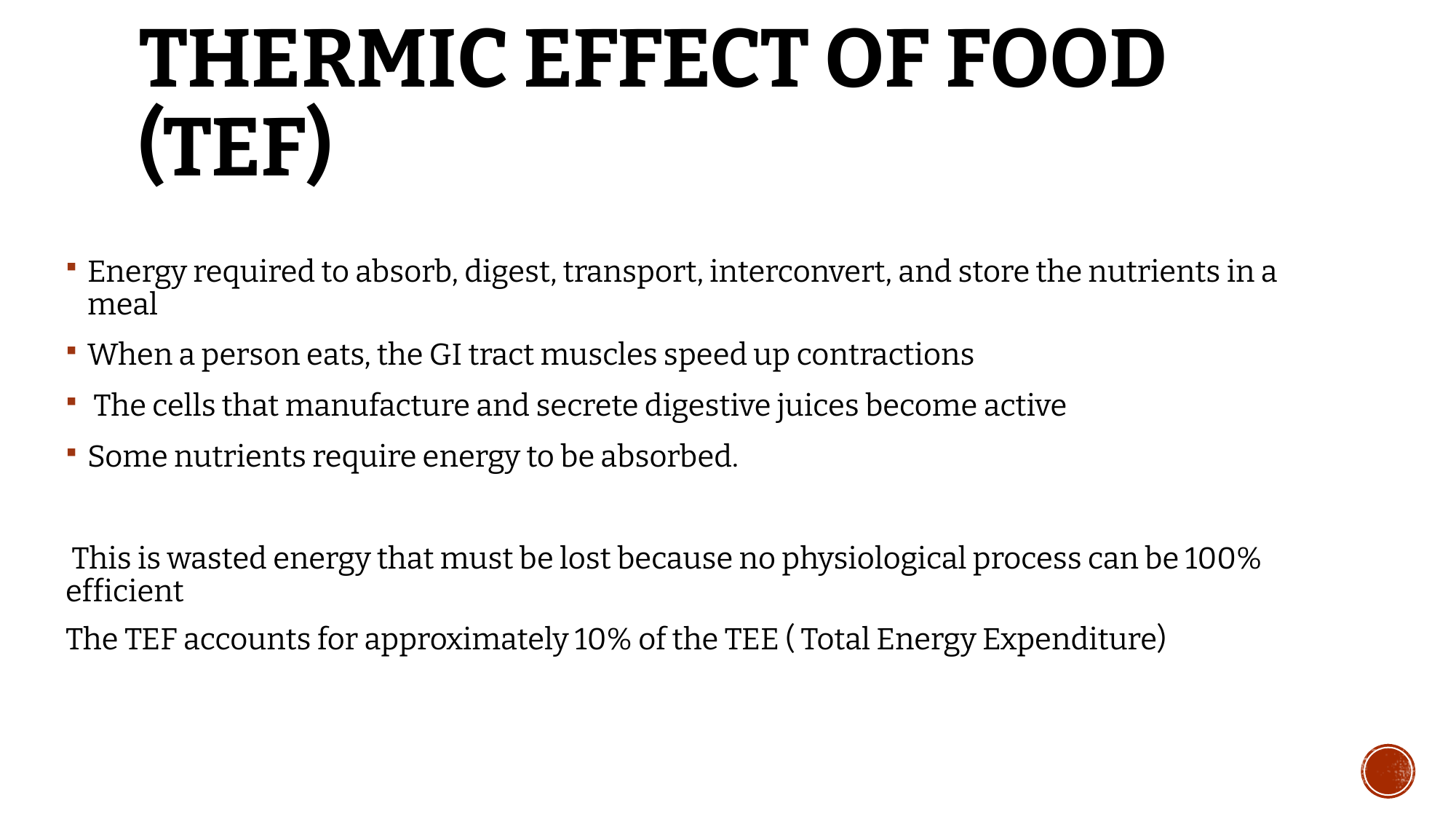

# Thermic effect of Food (tef)
Energy required to absorb, digest, transport, interconvert, and store the nutrients in a meal
When a person eats, the GI tract muscles speed up contractions
 The cells that manufacture and secrete digestive juices become active
Some nutrients require energy to be absorbed.

 This is wasted energy that must be lost because no physiological process can be 100% efficient
The TEF accounts for approximately 10% of the TEE ( Total Energy Expenditure)